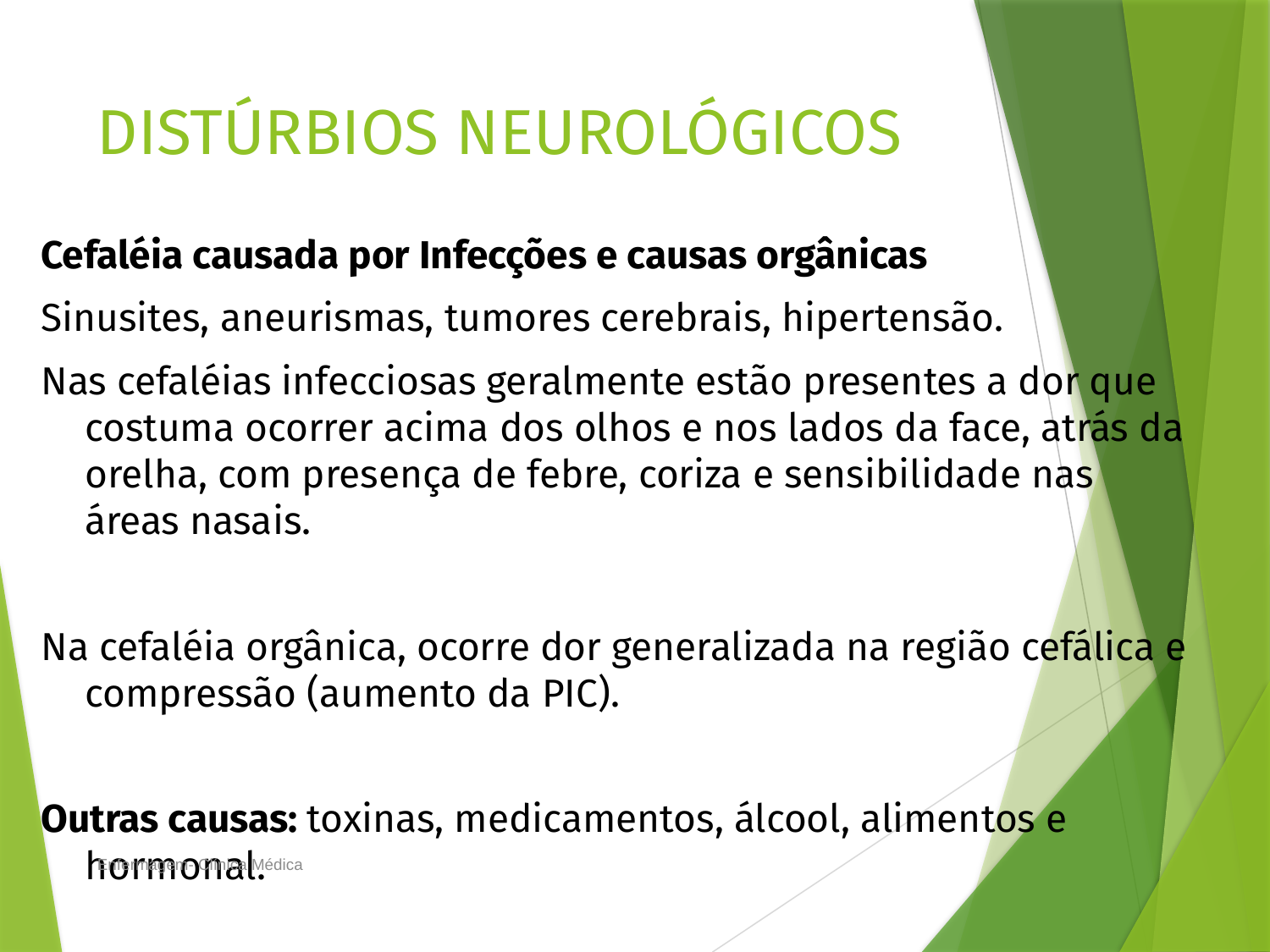

# DISTÚRBIOS NEUROLÓGICOS
Cefaléia causada por Infecções e causas orgânicas
Sinusites, aneurismas, tumores cerebrais, hipertensão.
Nas cefaléias infecciosas geralmente estão presentes a dor que costuma ocorrer acima dos olhos e nos lados da face, atrás da orelha, com presença de febre, coriza e sensibilidade nas áreas nasais.

Na cefaléia orgânica, ocorre dor generalizada na região cefálica e compressão (aumento da PIC).

Outras causas: toxinas, medicamentos, álcool, alimentos e hormonal.
Enfermagem- Clínica Médica